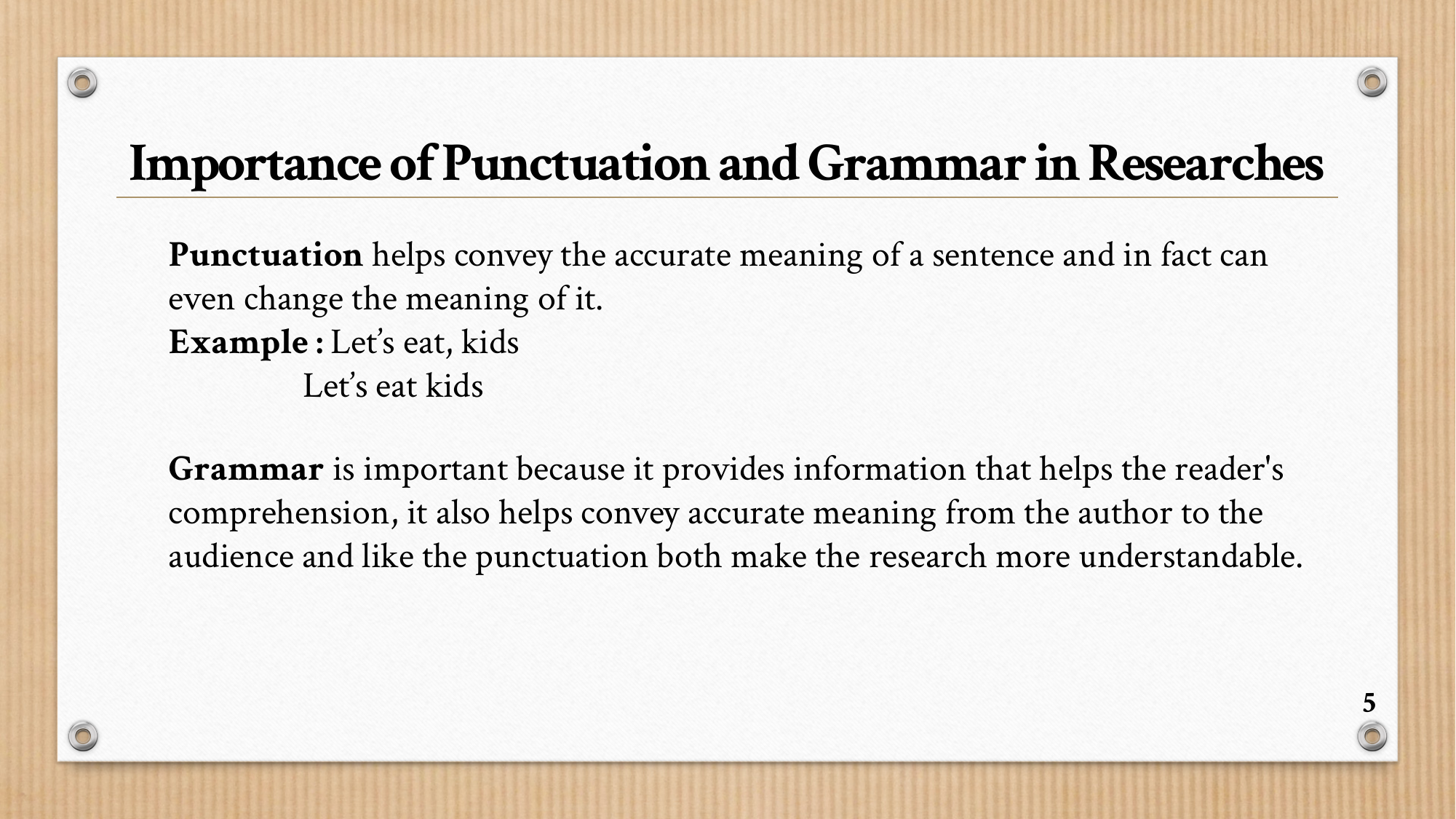

Importance of Punctuation and Grammar in Researches
Punctuation helps convey the accurate meaning of a sentence and in fact can even change the meaning of it.
Example : Let’s eat, kids
                  Let’s eat kids
Grammar is important because it provides information that helps the reader's comprehension, it also helps convey accurate meaning from the author to the audience and like the punctuation both make the research more understandable.
5